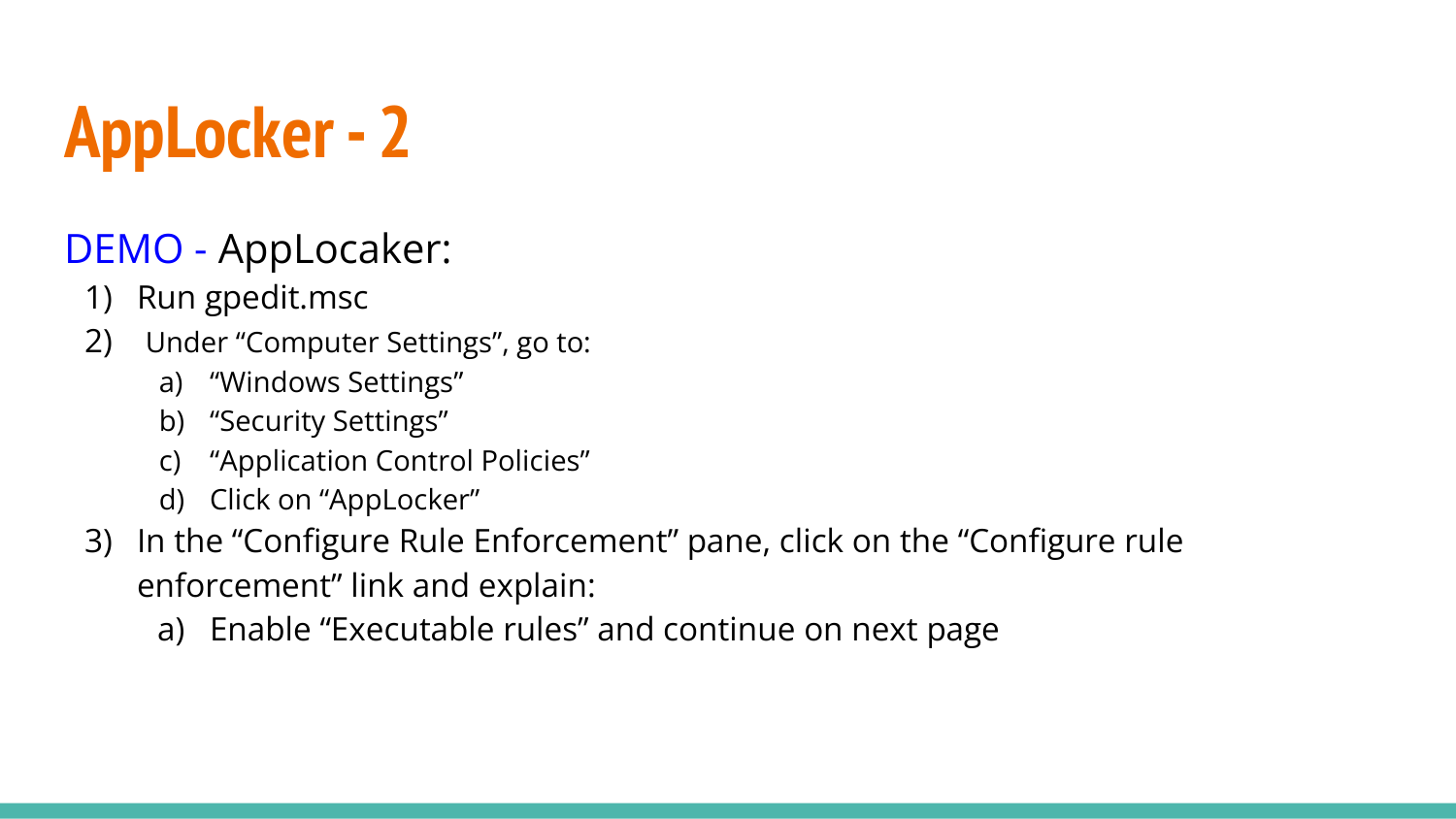

# AppLocker - 2
DEMO - AppLocaker:
Run gpedit.msc
 Under “Computer Settings”, go to:
“Windows Settings”
“Security Settings”
“Application Control Policies”
Click on “AppLocker”
In the “Configure Rule Enforcement” pane, click on the “Configure rule enforcement” link and explain:
Enable “Executable rules” and continue on next page